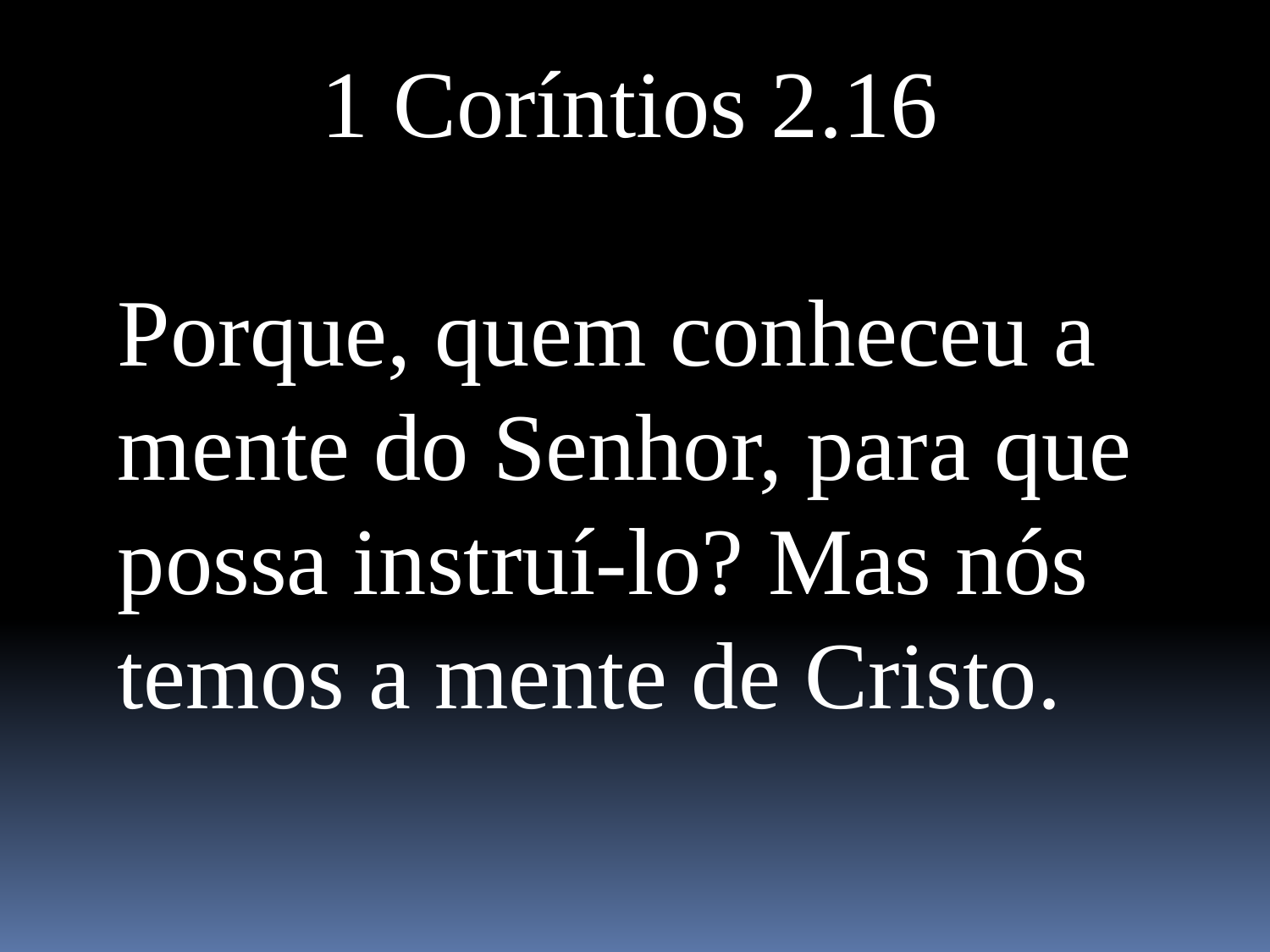

1 Coríntios 2.16

Porque, quem conheceu a mente do Senhor, para que possa instruí-lo? Mas nós temos a mente de Cristo.